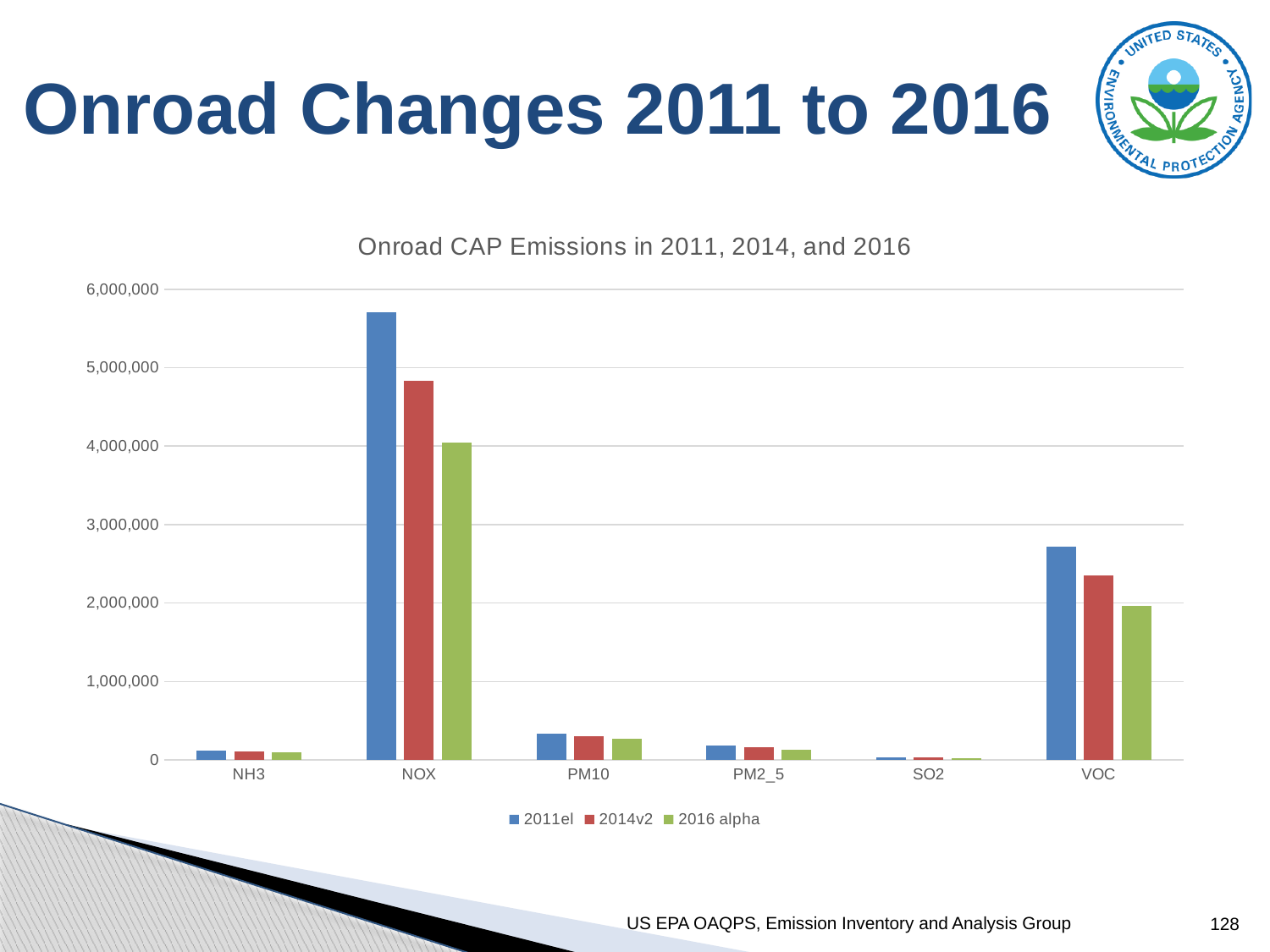

# Onroad Changes 2011 to 2016

### Chart: Onroad CAP Emissions in 2011, 2014, and 2016

| Category | 2011el | 2014v2 | 2016 alpha |
|---|---|---|---|
| NH3 | 120859.29038931611 | 107683.97541312876 | 101229.68258164178 |
| NOX | 5707938.975574221 | 4835396.377703487 | 4045836.112259888 |
| PM10 | 336423.0543101973 | 301466.7440076331 | 272854.88249457645 |
| PM2_5 | 188925.22500402838 | 161732.351500007 | 130262.64962922967 |
| SO2 | 28194.846053385405 | 28093.877034989153 | 27355.69723245956 |
| VOC | 2713180.806335527 | 2346619.792162418 | 1961994.5389828149 |
US EPA OAQPS, Emission Inventory and Analysis Group
128